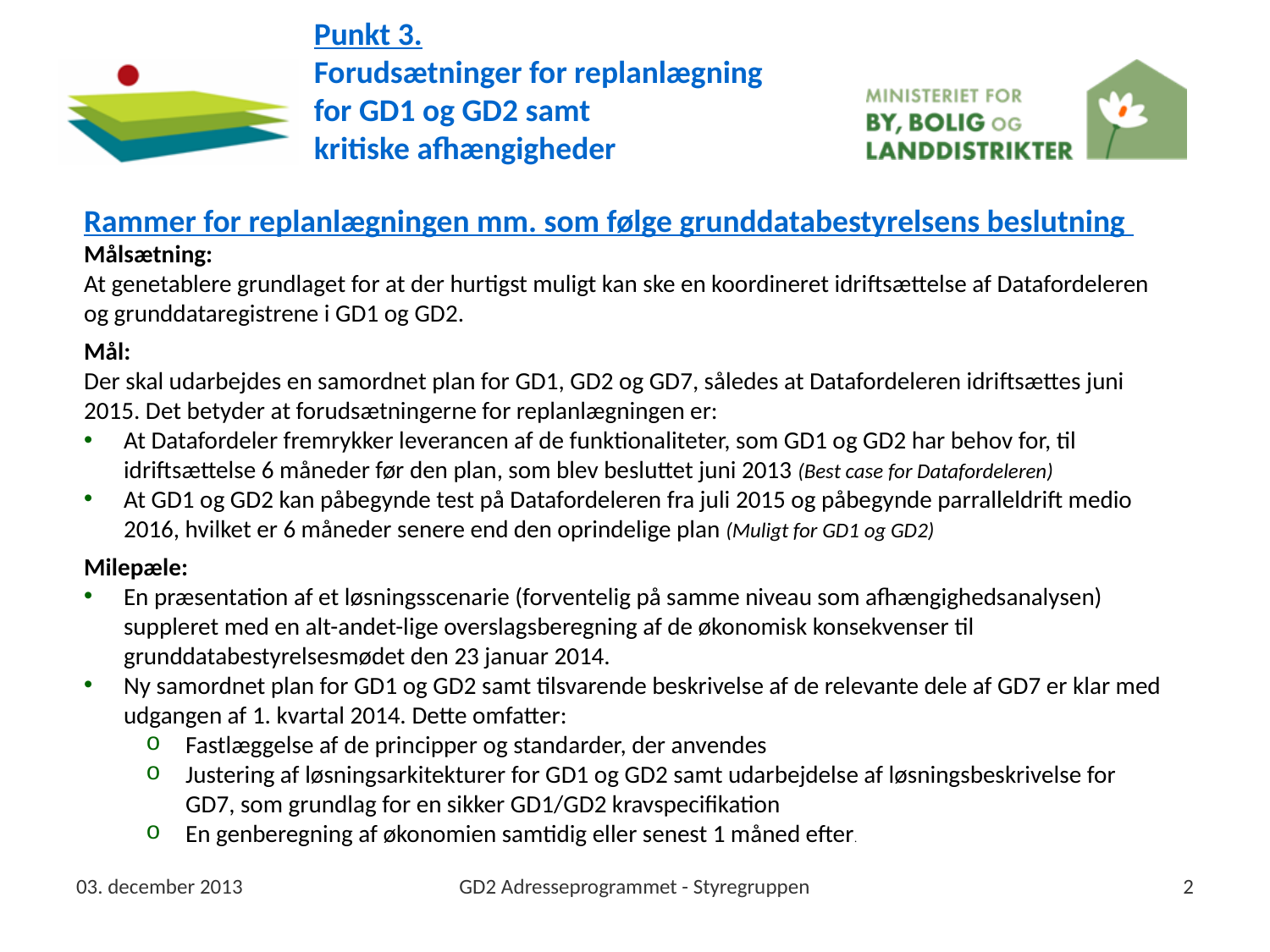

# Punkt 3. Forudsætninger for replanlægning for GD1 og GD2 samt kritiske afhængigheder
Rammer for replanlægningen mm. som følge grunddatabestyrelsens beslutning
Målsætning:
At genetablere grundlaget for at der hurtigst muligt kan ske en koordineret idriftsættelse af Datafordeleren og grunddataregistrene i GD1 og GD2.

Mål:
Der skal udarbejdes en samordnet plan for GD1, GD2 og GD7, således at Datafordeleren idriftsættes juni 2015. Det betyder at forudsætningerne for replanlægningen er:
At Datafordeler fremrykker leverancen af de funktionaliteter, som GD1 og GD2 har behov for, til idriftsættelse 6 måneder før den plan, som blev besluttet juni 2013 (Best case for Datafordeleren)
At GD1 og GD2 kan påbegynde test på Datafordeleren fra juli 2015 og påbegynde parralleldrift medio 2016, hvilket er 6 måneder senere end den oprindelige plan (Muligt for GD1 og GD2)

Milepæle:
En præsentation af et løsningsscenarie (forventelig på samme niveau som afhængighedsanalysen) suppleret med en alt-andet-lige overslagsberegning af de økonomisk konsekvenser til grunddatabestyrelsesmødet den 23 januar 2014.
Ny samordnet plan for GD1 og GD2 samt tilsvarende beskrivelse af de relevante dele af GD7 er klar med udgangen af 1. kvartal 2014. Dette omfatter:
Fastlæggelse af de principper og standarder, der anvendes
Justering af løsningsarkitekturer for GD1 og GD2 samt udarbejdelse af løsningsbeskrivelse for GD7, som grundlag for en sikker GD1/GD2 kravspecifikation
En genberegning af økonomien samtidig eller senest 1 måned efter.

03. december 2013
GD2 Adresseprogrammet - Styregruppen
2